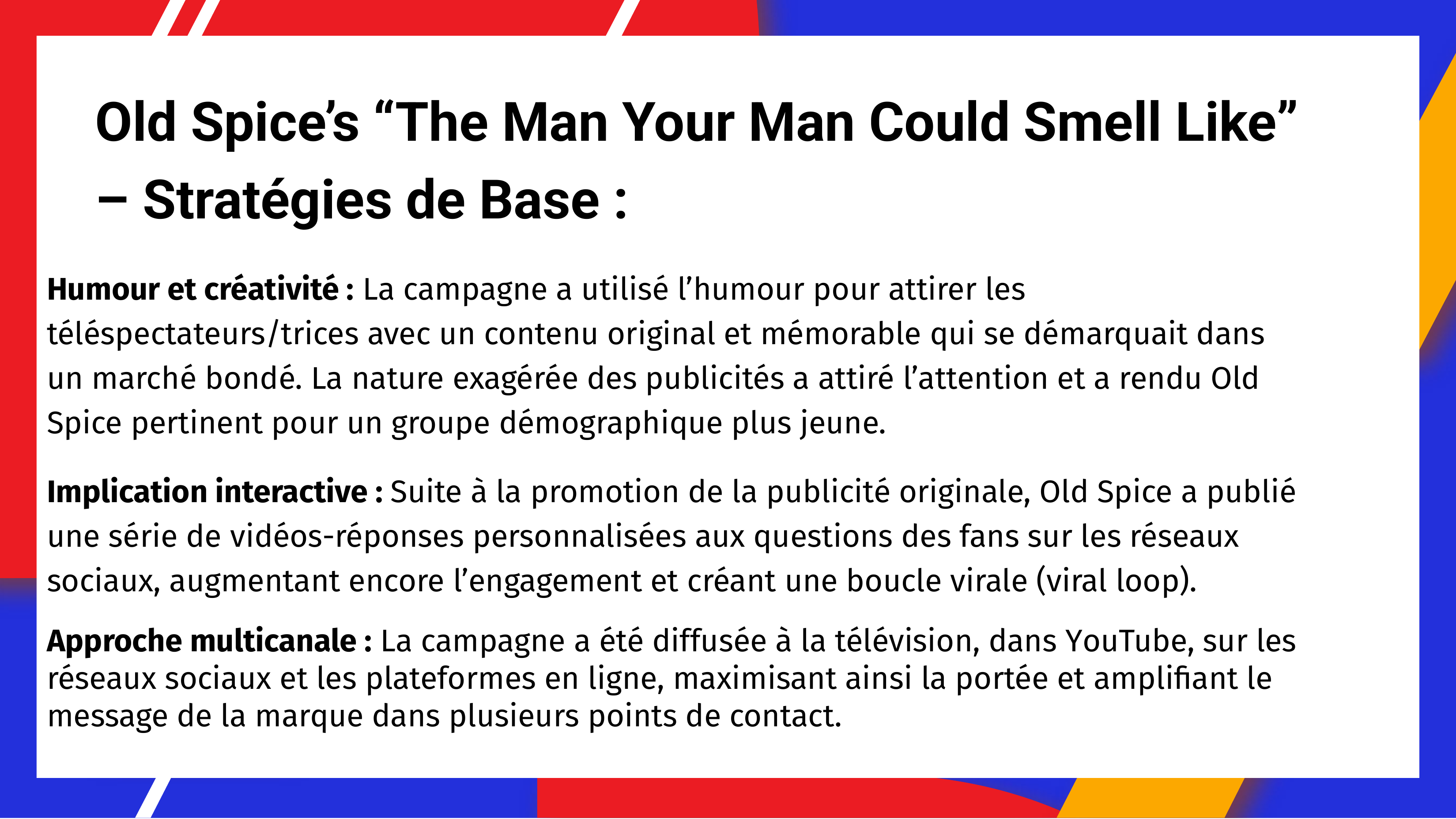

# Old Spice’s “The Man Your Man Could Smell Like” – Stratégies de Base :
Humour et créativité : La campagne a utilisé l’humour pour attirer les téléspectateurs/trices avec un contenu original et mémorable qui se démarquait dans un marché bondé. La nature exagérée des publicités a attiré l’attention et a rendu Old Spice pertinent pour un groupe démographique plus jeune.
Implication interactive : Suite à la promotion de la publicité originale, Old Spice a publié une série de vidéos-réponses personnalisées aux questions des fans sur les réseaux sociaux, augmentant encore l’engagement et créant une boucle virale (viral loop).
Approche multicanale : La campagne a été diffusée à la télévision, dans YοuTube, sur les réseaux sociaux et les plateformes en ligne, maximisant ainsi la portée et amplifiant le message de la marque dans plusieurs points de contact.